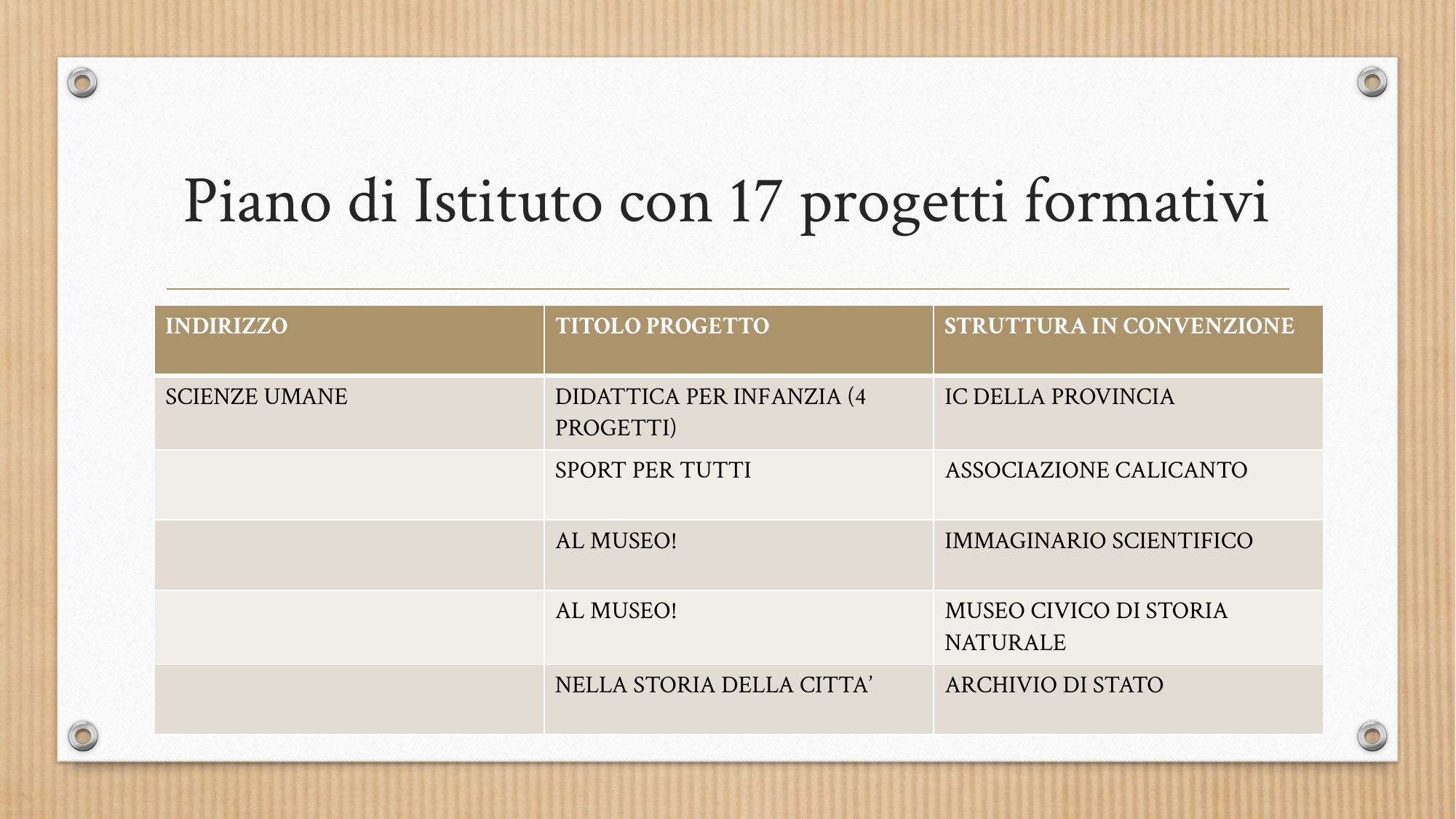

# Piano di Istituto con 17 progetti formativi
| INDIRIZZO | TITOLO PROGETTO | STRUTTURA IN CONVENZIONE |
| --- | --- | --- |
| SCIENZE UMANE | DIDATTICA PER INFANZIA (4 PROGETTI) | IC DELLA PROVINCIA |
|  | SPORT PER TUTTI | ASSOCIAZIONE CALICANTO |
|  | AL MUSEO! | IMMAGINARIO SCIENTIFICO |
|  | AL MUSEO! | MUSEO CIVICO DI STORIA NATURALE |
|  | NELLA STORIA DELLA CITTA’ | ARCHIVIO DI STATO |